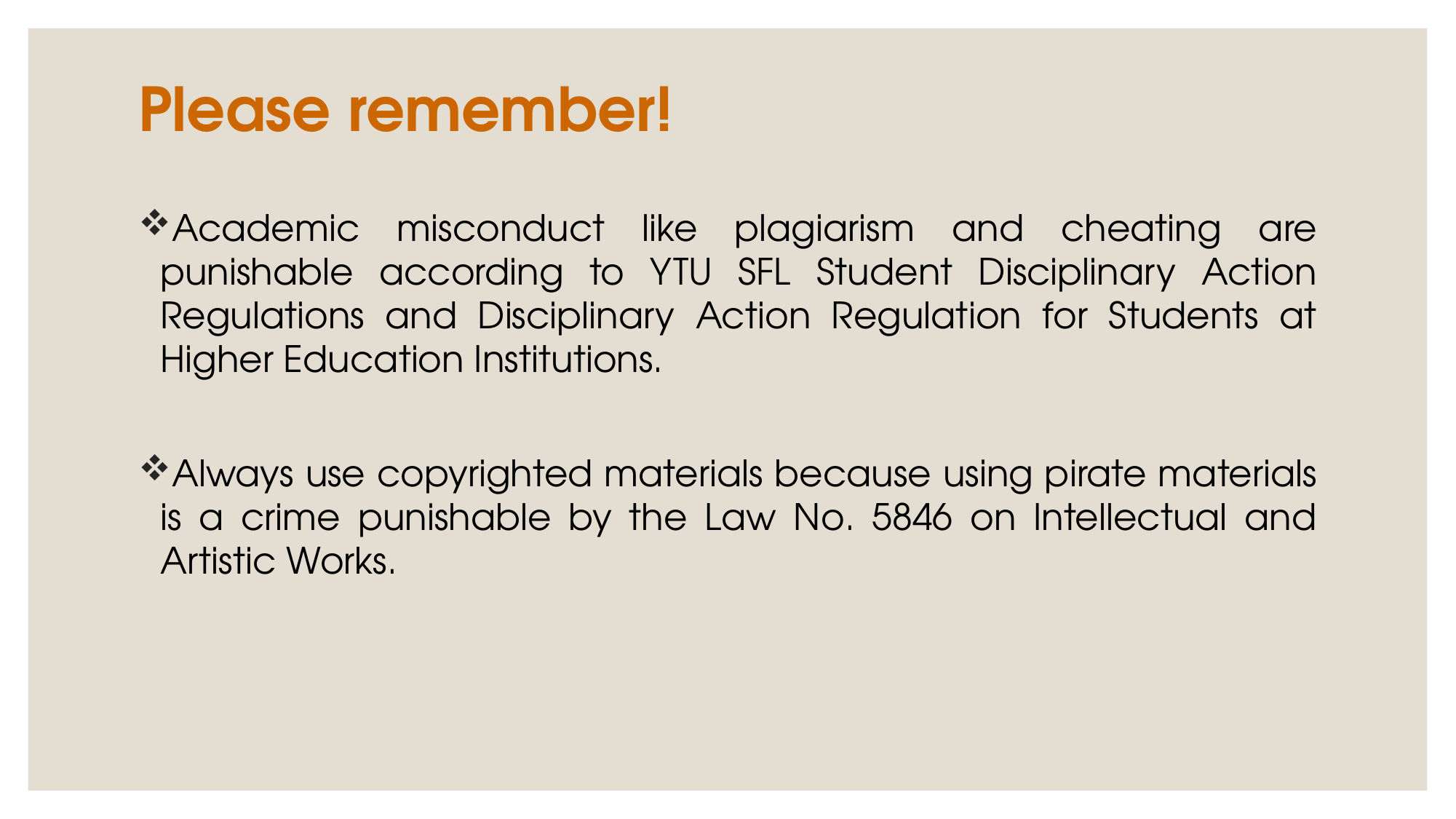

# Please remember!
Academic misconduct like plagiarism and cheating are punishable according to YTU SFL Student Disciplinary Action Regulations and Disciplinary Action Regulation for Students at Higher Education Institutions.

Always use copyrighted materials because using pirate materials is a crime punishable by the Law No. 5846 on Intellectual and Artistic Works.